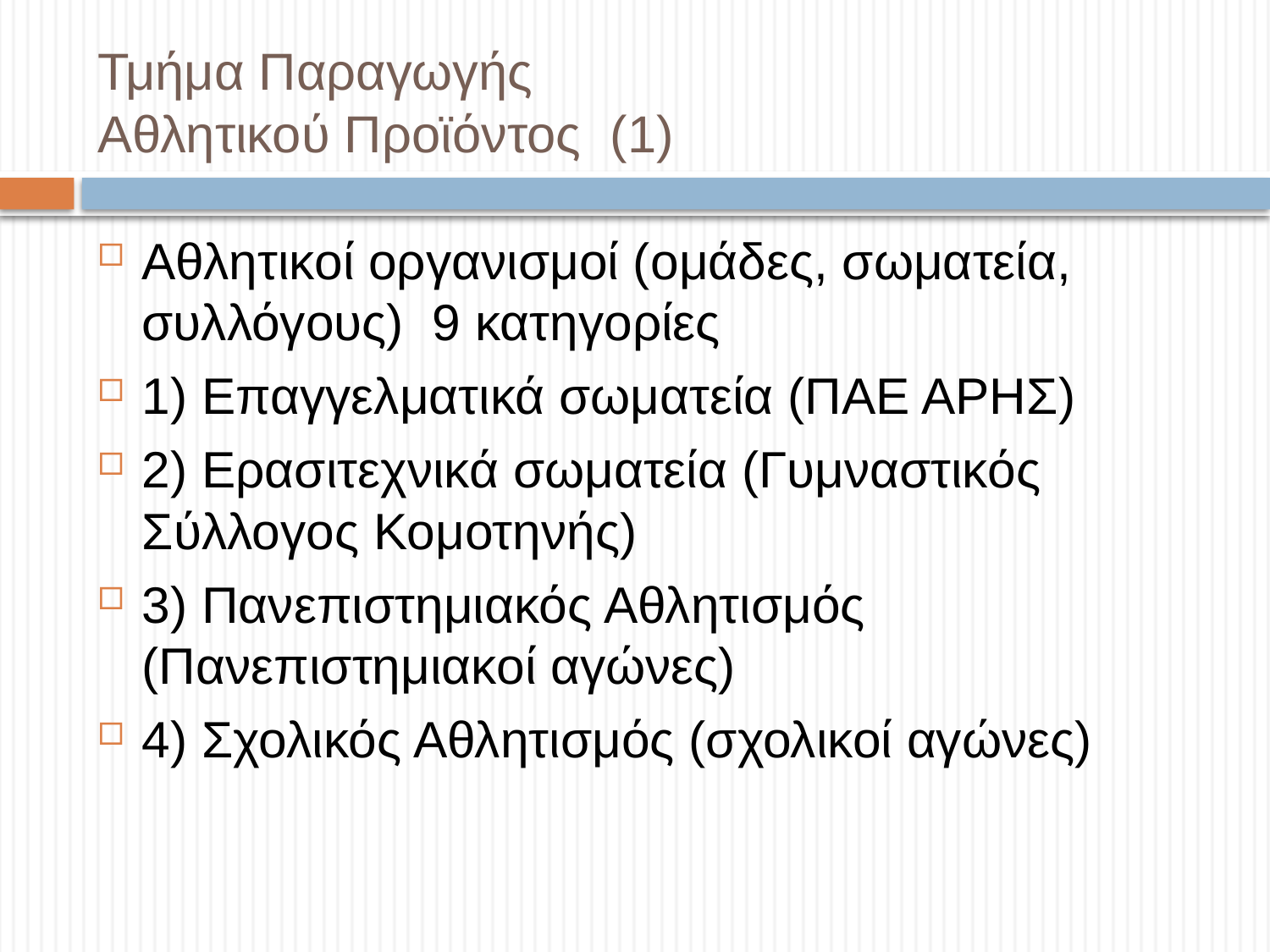

# Τμήμα Παραγωγής Αθλητικού Προϊόντος  (1)
Αθλητικοί οργανισμοί (ομάδες, σωματεία, συλλόγους)  9 κατηγορίες
1) Επαγγελματικά σωματεία (ΠΑΕ ΑΡΗΣ)
2) Ερασιτεχνικά σωματεία (Γυμναστικός Σύλλογος Κομοτηνής)
3) Πανεπιστημιακός Αθλητισμός (Πανεπιστημιακοί αγώνες)
4) Σχολικός Αθλητισμός (σχολικοί αγώνες)